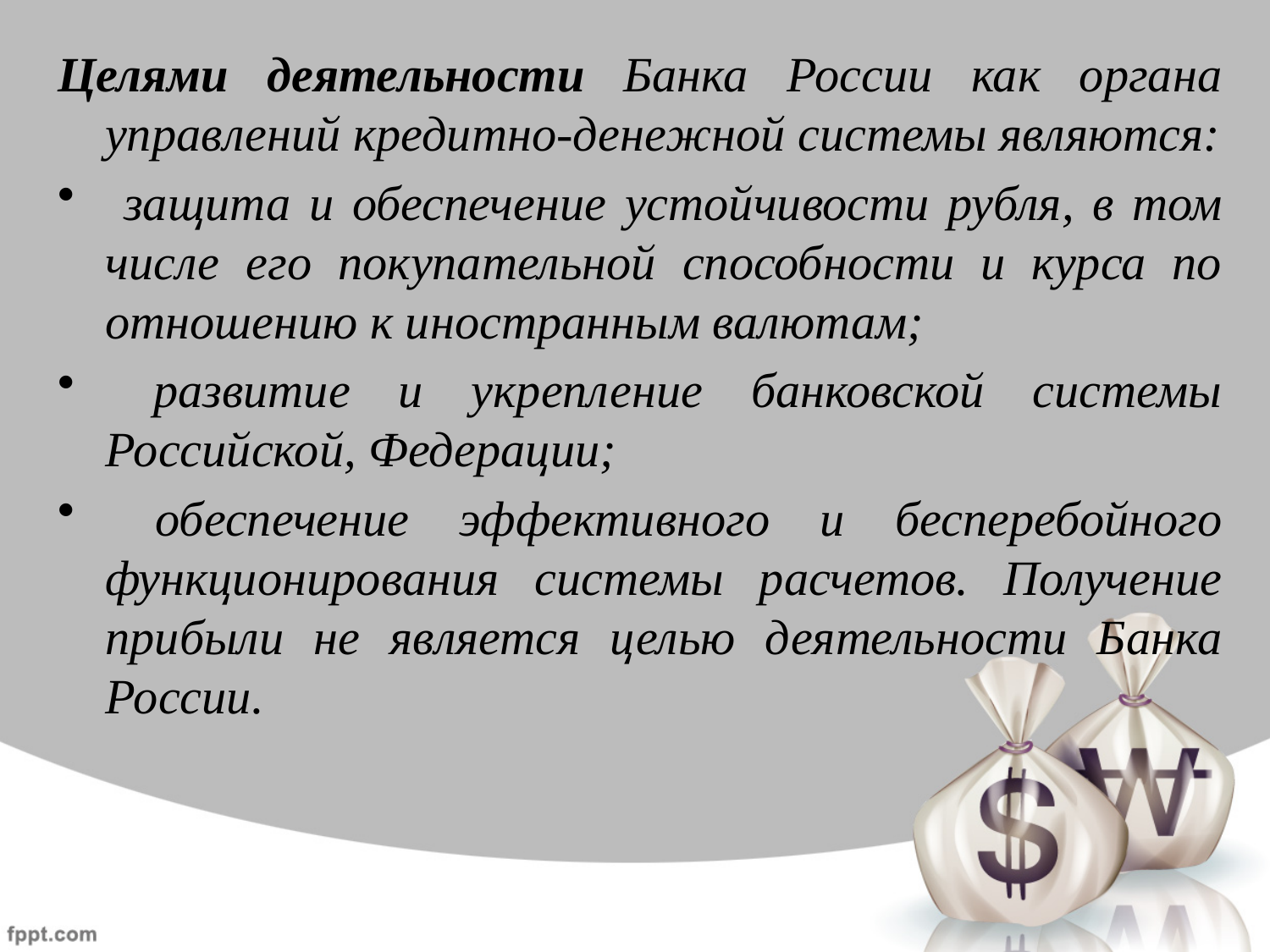

Целями деятельности Банка России как органа управлений кредитно-денежной системы являются:
 защита и обеспечение устойчивости рубля, в том числе его покупательной способности и курса по отношению к иностранным валютам;
 развитие и укрепление банковской системы Российской, Федерации;
 обеспечение эффективного и бесперебойного функционирования системы расчетов. Получение прибыли не является целью деятельности Банка России.